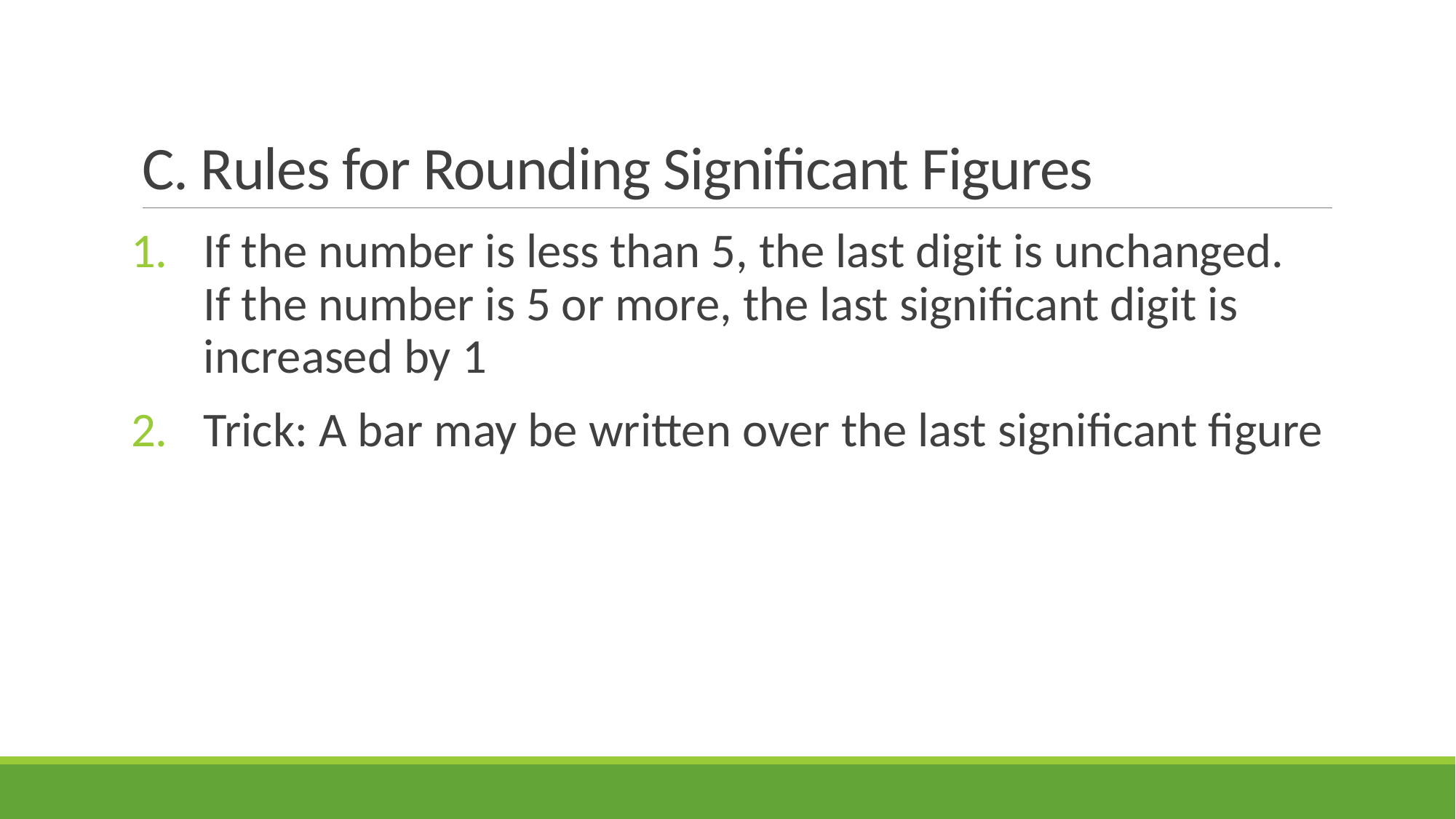

# C. Rules for Rounding Significant Figures
If the number is less than 5, the last digit is unchanged.  If the number is 5 or more, the last significant digit is increased by 1
Trick: A bar may be written over the last significant figure